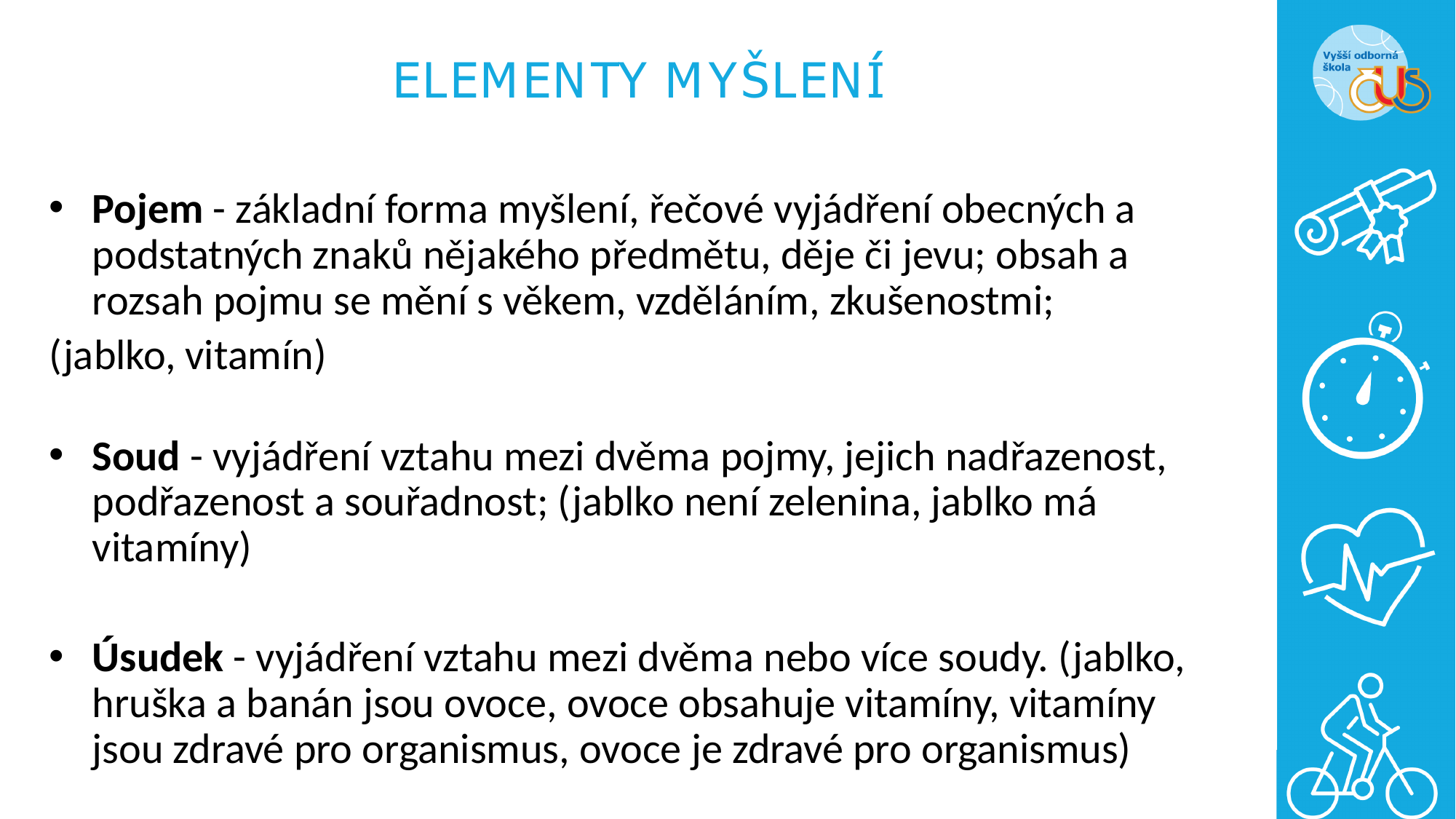

# ELEMENTY MYŠLENÍ

Pojem - základní forma myšlení, řečové vyjádření obecných a podstatných znaků nějakého předmětu, děje či jevu; obsah a rozsah pojmu se mění s věkem, vzděláním, zkušenostmi;
(jablko, vitamín)
Soud - vyjádření vztahu mezi dvěma pojmy, jejich nadřazenost, podřazenost a souřadnost; (jablko není zelenina, jablko má vitamíny)

Úsudek - vyjádření vztahu mezi dvěma nebo více soudy. (jablko, hruška a banán jsou ovoce, ovoce obsahuje vitamíny, vitamíny jsou zdravé pro organismus, ovoce je zdravé pro organismus)